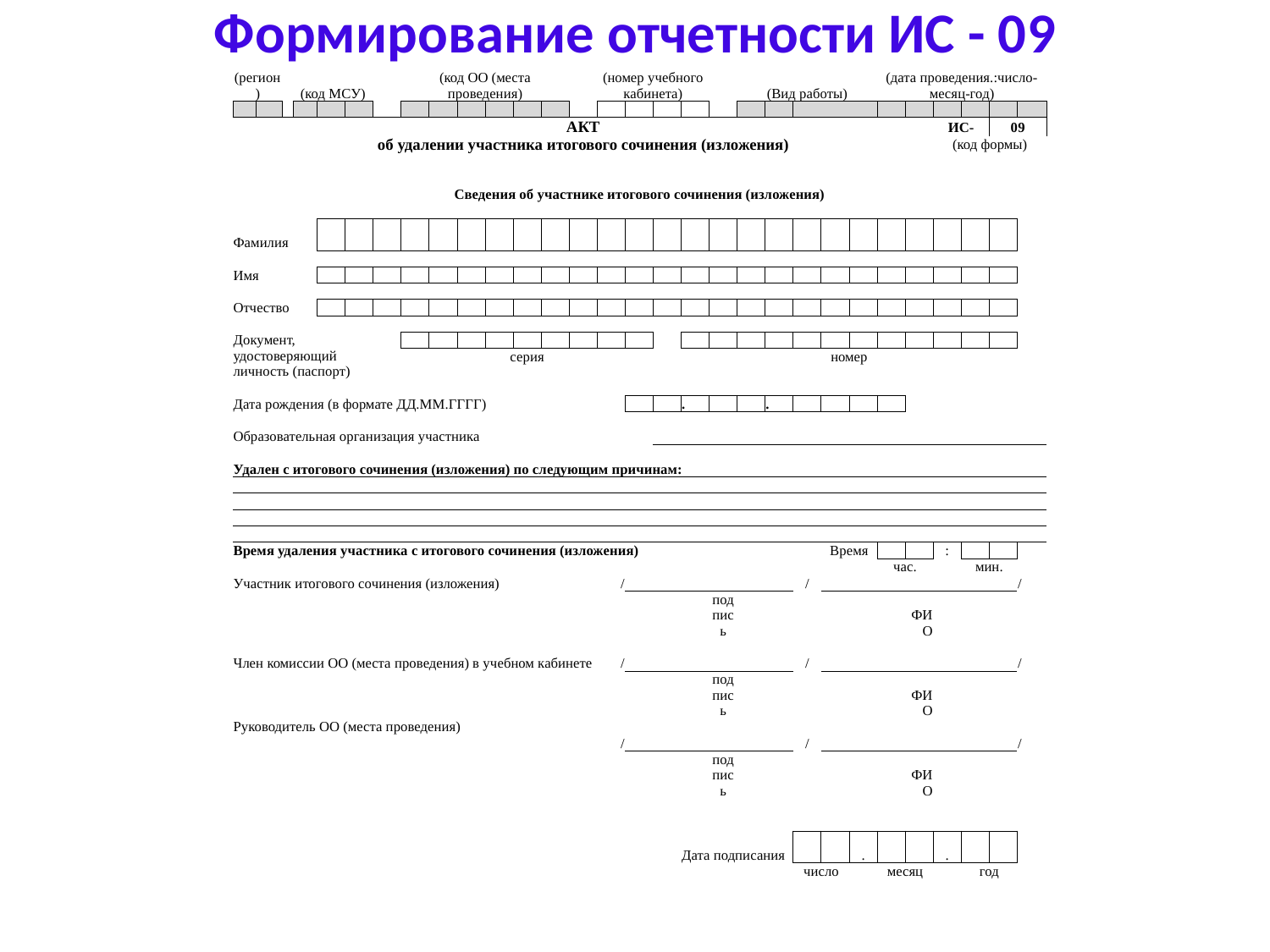

|  |  |  |  |  |  |  |  |  |  |  |  |  |  |  |  |  |  |  |  |  |  |  |  |  |  |  |  |  |  |
| --- | --- | --- | --- | --- | --- | --- | --- | --- | --- | --- | --- | --- | --- | --- | --- | --- | --- | --- | --- | --- | --- | --- | --- | --- | --- | --- | --- | --- | --- |
| (регион) |  |  | (код МСУ) |  |  |  | (код ОО (места проведения) |  |  |  |  |  |  | (номер учебного кабинета) |  |  |  |  | (Вид работы) |  |  |  |  | (дата проведения.:число-месяц-год) |  |  |  |  |  |
|  |  |  |  |  |  |  |  |  |  |  |  |  |  |  |  |  |  |  |  |  |  |  |  |  |  |  |  |  |  |
| АКТ |  |  |  |  |  |  |  |  |  |  |  |  |  |  |  |  |  |  |  |  |  |  |  |  |  | ИС- |  | 09 |  |
| об удалении участника итогового сочинения (изложения) |  |  |  |  |  |  |  |  |  |  |  |  |  |  |  |  |  |  |  |  |  |  |  |  |  | (код формы) |  |  |  |
|  |  |  |  |  |  |  |  |  |  |  |  |  |  |  |  |  |  |  |  |  |  |  |  |  |  |  |  |  |  |
|  |  |  |  |  |  |  |  |  |  |  |  |  |  |  |  |  |  |  |  |  |  |  |  |  |  |  |  |  |  |
| Сведения об участнике итогового сочинения (изложения) |  |  |  |  |  |  |  |  |  |  |  |  |  |  |  |  |  |  |  |  |  |  |  |  |  |  |  |  |  |
|  |  |  |  |  |  |  |  |  |  |  |  |  |  |  |  |  |  |  |  |  |  |  |  |  |  |  |  |  |  |
| Фамилия |  |  |  |  |  |  |  |  |  |  |  |  |  |  |  |  |  |  |  |  |  |  |  |  |  |  |  |  |  |
|  |  |  |  |  |  |  |  |  |  |  |  |  |  |  |  |  |  |  |  |  |  |  |  |  |  |  |  |  |  |
| Имя |  |  |  |  |  |  |  |  |  |  |  |  |  |  |  |  |  |  |  |  |  |  |  |  |  |  |  |  |  |
|  |  |  |  |  |  |  |  |  |  |  |  |  |  |  |  |  |  |  |  |  |  |  |  |  |  |  |  |  |  |
| Отчество |  |  |  |  |  |  |  |  |  |  |  |  |  |  |  |  |  |  |  |  |  |  |  |  |  |  |  |  |  |
|  |  |  |  |  |  |  |  |  |  |  |  |  |  |  |  |  |  |  |  |  |  |  |  |  |  |  |  |  |  |
| Документ, удостоверяющий личность (паспорт) |  |  |  |  |  |  |  |  |  |  |  |  |  |  |  |  |  |  |  |  |  |  |  |  |  |  |  |  |  |
|  |  |  |  |  |  |  | серия |  |  |  |  |  |  |  |  |  | номер |  |  |  |  |  |  |  |  |  |  |  |  |
|  |  |  |  |  |  |  |  |  |  |  |  |  |  |  |  |  |  |  |  |  |  |  |  |  |  |  |  |  |  |
| Дата рождения (в формате ДД.ММ.ГГГГ) |  |  |  |  |  |  |  |  |  |  |  |  |  |  |  |  | . |  |  | . |  |  |  |  |  |  |  |  |  |
|  |  |  |  |  |  |  |  |  |  |  |  |  |  |  |  |  |  |  |  |  |  |  |  |  |  |  |  |  |  |
| Образовательная организация участника |  |  |  |  |  |  |  |  |  |  |  |  |  |  |  |  |  |  |  |  |  |  |  |  |  |  |  |  |  |
|  |  |  |  |  |  |  |  |  |  |  |  |  |  |  |  |  |  |  |  |  |  |  |  |  |  |  |  |  |  |
| Удален с итогового сочинения (изложения) по следующим причинам: |  |  |  |  |  |  |  |  |  |  |  |  |  |  |  |  |  |  |  |  |  |  |  |  |  |  |  |  |  |
|  |  |  |  |  |  |  |  |  |  |  |  |  |  |  |  |  |  |  |  |  |  |  |  |  |  |  |  |  |  |
|  |  |  |  |  |  |  |  |  |  |  |  |  |  |  |  |  |  |  |  |  |  |  |  |  |  |  |  |  |  |
|  |  |  |  |  |  |  |  |  |  |  |  |  |  |  |  |  |  |  |  |  |  |  |  |  |  |  |  |  |  |
|  |  |  |  |  |  |  |  |  |  |  |  |  |  |  |  |  |  |  |  |  |  |  |  |  |  |  |  |  |  |
| Время удаления участника с итогового сочинения (изложения) |  |  |  |  |  |  |  |  |  |  |  |  |  |  |  |  |  |  |  |  |  | Время |  |  |  | : |  |  |  |
|  |  |  |  |  |  |  |  |  |  |  |  |  |  |  |  |  |  |  |  |  |  |  |  | час. |  |  | мин. |  |  |
| Участник итогового сочинения (изложения) |  |  |  |  |  |  |  |  |  |  |  |  |  | / |  |  |  |  |  |  | / |  |  |  |  |  |  |  | / |
|  |  |  |  |  |  |  |  |  |  |  |  |  |  |  |  |  |  | подпись |  |  |  |  |  |  | ФИО |  |  |  |  |
| Член комиссии ОО (места проведения) в учебном кабинете |  |  |  |  |  |  |  |  |  |  |  |  |  |  |  |  |  |  |  |  |  |  |  |  |  |  |  |  |  |
|  |  |  |  |  |  |  |  |  |  |  |  |  |  | / |  |  |  |  |  |  | / |  |  |  |  |  |  |  | / |
|  |  |  |  |  |  |  |  |  |  |  |  |  |  |  |  |  |  | подпись |  |  |  |  |  |  | ФИО |  |  |  |  |
| Руководитель ОО (места проведения) |  |  |  |  |  |  |  |  |  |  |  |  |  |  |  |  |  |  |  |  |  |  |  |  |  |  |  |  |  |
|  |  |  |  |  |  |  |  |  |  |  |  |  |  | / |  |  |  |  |  |  | / |  |  |  |  |  |  |  | / |
|  |  |  |  |  |  |  |  |  |  |  |  |  |  |  |  |  |  | подпись |  |  |  |  |  |  | ФИО |  |  |  |  |
|  |  |  |  |  |  |  |  |  |  |  |  |  |  |  |  |  |  |  |  |  |  |  |  |  |  |  |  |  |  |
|  |  |  |  |  |  |  |  |  |  |  |  |  |  |  |  |  |  |  |  |  |  |  |  |  |  |  |  |  |  |
|  |  |  |  |  |  |  |  |  |  |  |  |  |  |  |  |  | Дата подписания |  |  |  |  |  | . |  |  | . |  |  |  |
|  |  |  |  |  |  |  |  |  |  |  |  |  |  |  |  |  |  |  |  |  | число |  |  | месяц |  |  | год |  |  |
|  |  |  |  |  |  |  |  |  |  |  |  |  |  |  |  |  |  |  |  |  |  |  |  |  |  |  |  |  |  |
|  |  |  |  |  |  |  |  |  |  |  |  |  |  |  |  |  |  |  |  |  |  |  |  |  |  |  |  |  |  |
|  |  |  |  |  |  |  |  |  |  |  |  |  |  |  |  |  |  |  |  |  |  |  |  |  |  |  |  |  |  |
|  |  |  |  |  |  |  |  |  |  |  |  |  |  |  |  |  |  |  |  |  |  |  |  |  |  |  |  |  |  |
# Формирование отчетности ИС - 09